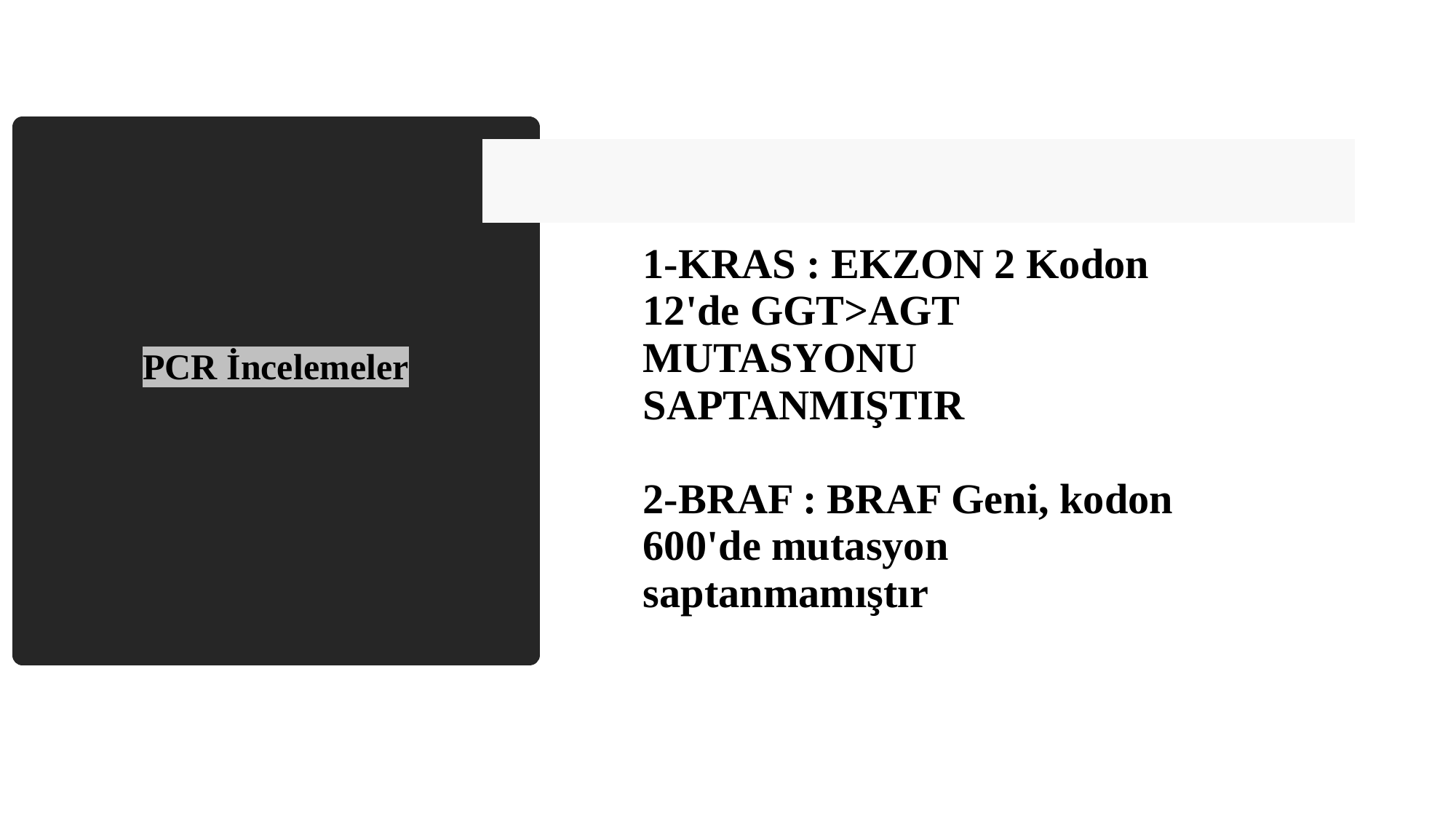

# PCR İncelemeler
|  |  |  |
| --- | --- | --- |
|  | 1-KRAS : EKZON 2 Kodon 12'de GGT>AGT MUTASYONU SAPTANMIŞTIR 2-BRAF : BRAF Geni, kodon 600'de mutasyon saptanmamıştır |  |